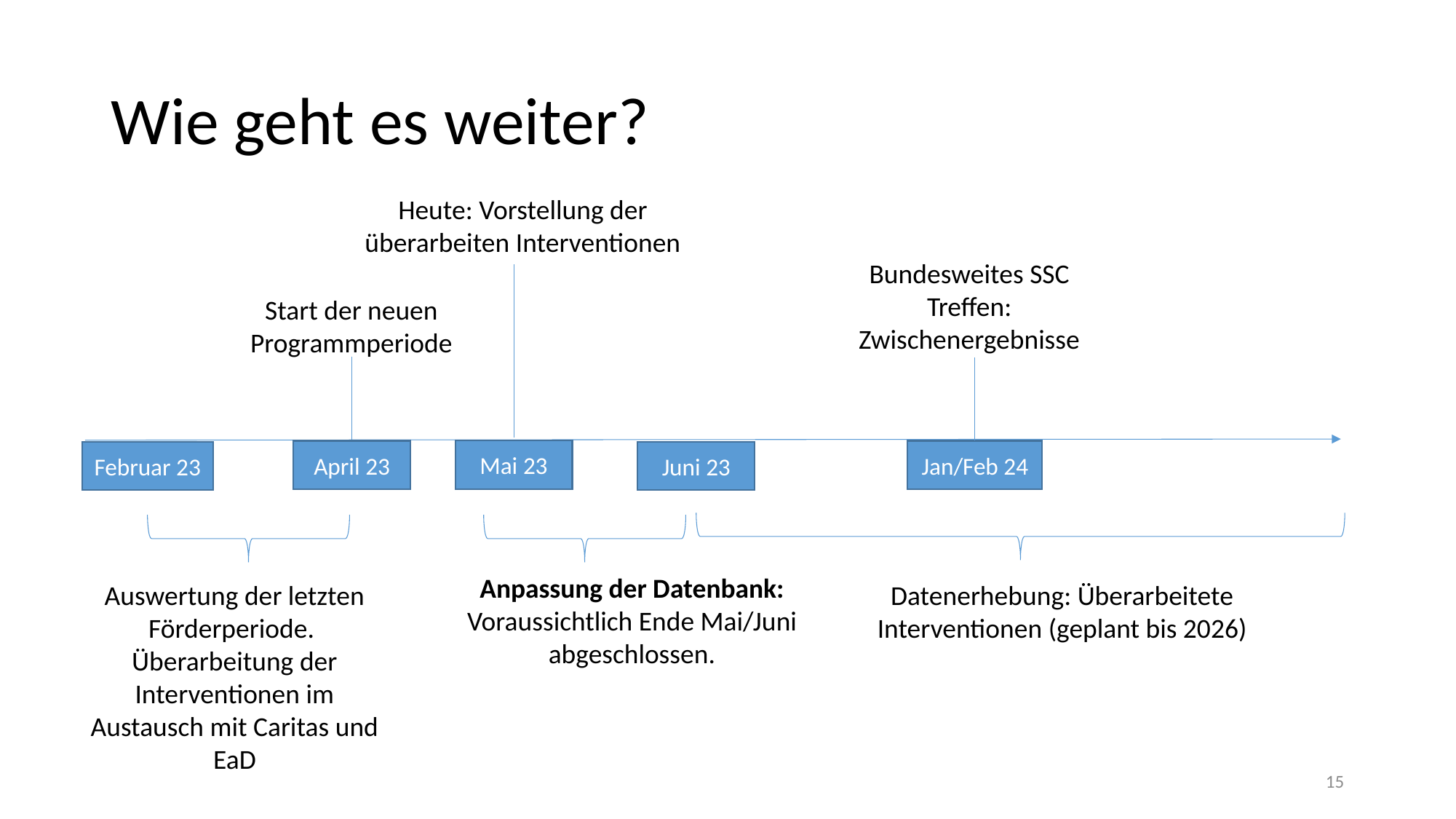

# Wie geht es weiter?
Heute: Vorstellung der überarbeiten Interventionen

Bundesweites SSC Treffen: Zwischenergebnisse
Start der neuen Programmperiode

Mai 23
April 23
Jan/Feb 24
Februar 23
Juni 23
Anpassung der Datenbank:
Voraussichtlich Ende Mai/Juni abgeschlossen.
Auswertung der letzten Förderperiode.
Überarbeitung der Interventionen im Austausch mit Caritas und EaD
Datenerhebung: Überarbeitete Interventionen (geplant bis 2026)
15